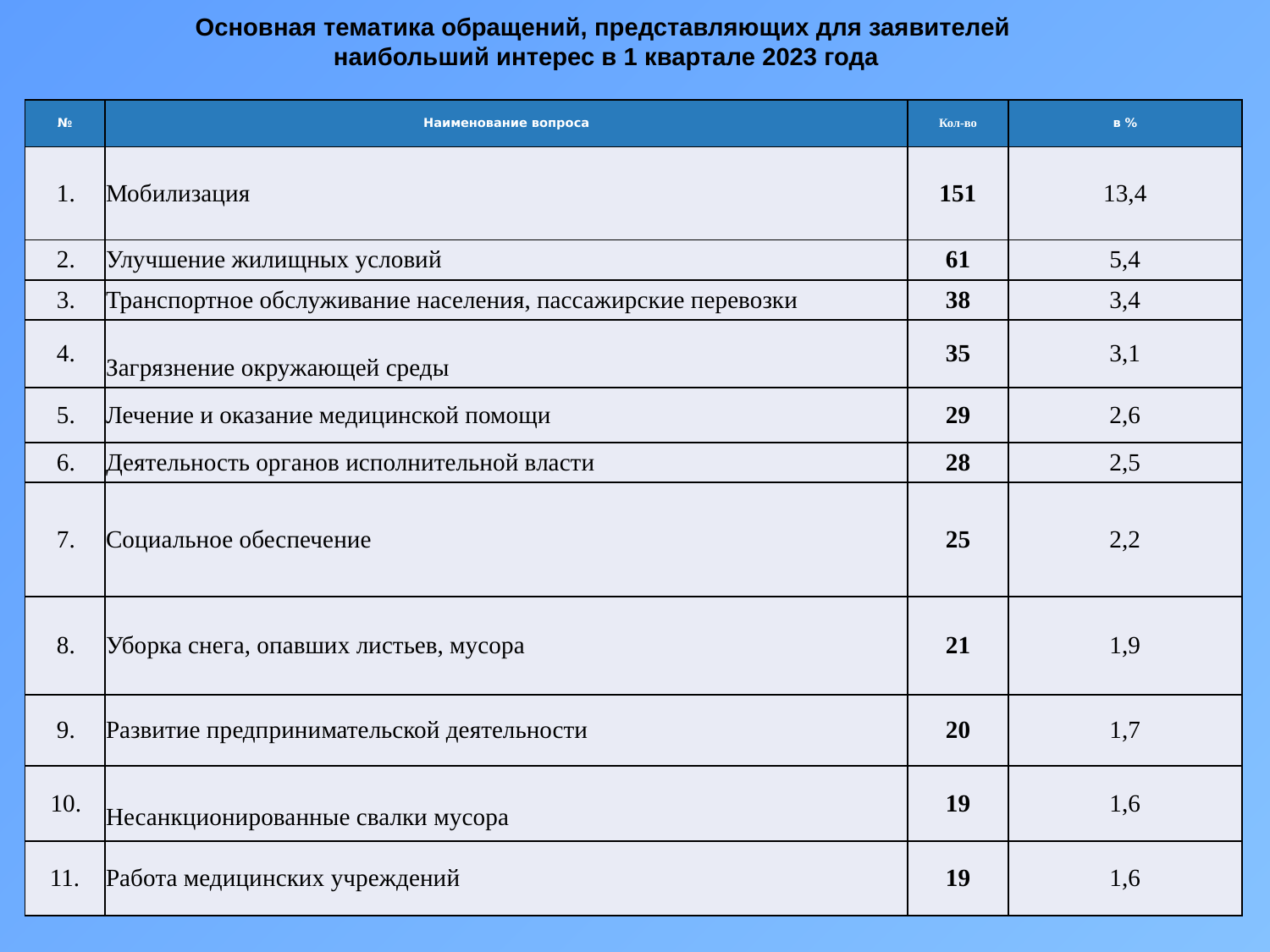

# Основная тематика обращений, представляющих для заявителей наибольший интерес в 1 квартале 2023 года
| № | Наименование вопроса | Кол-во | в % |
| --- | --- | --- | --- |
| 1. | Мобилизация | 151 | 13,4 |
| 2. | Улучшение жилищных условий | 61 | 5,4 |
| 3. | Транспортное обслуживание населения, пассажирские перевозки | 38 | 3,4 |
| 4. | Загрязнение окружающей среды | 35 | 3,1 |
| 5. | Лечение и оказание медицинской помощи | 29 | 2,6 |
| 6. | Деятельность органов исполнительной власти | 28 | 2,5 |
| 7. | Социальное обеспечение | 25 | 2,2 |
| 8. | Уборка снега, опавших листьев, мусора | 21 | 1,9 |
| 9. | Развитие предпринимательской деятельности | 20 | 1,7 |
| 10. | Несанкционированные свалки мусора | 19 | 1,6 |
| 11. | Работа медицинских учреждений | 19 | 1,6 |